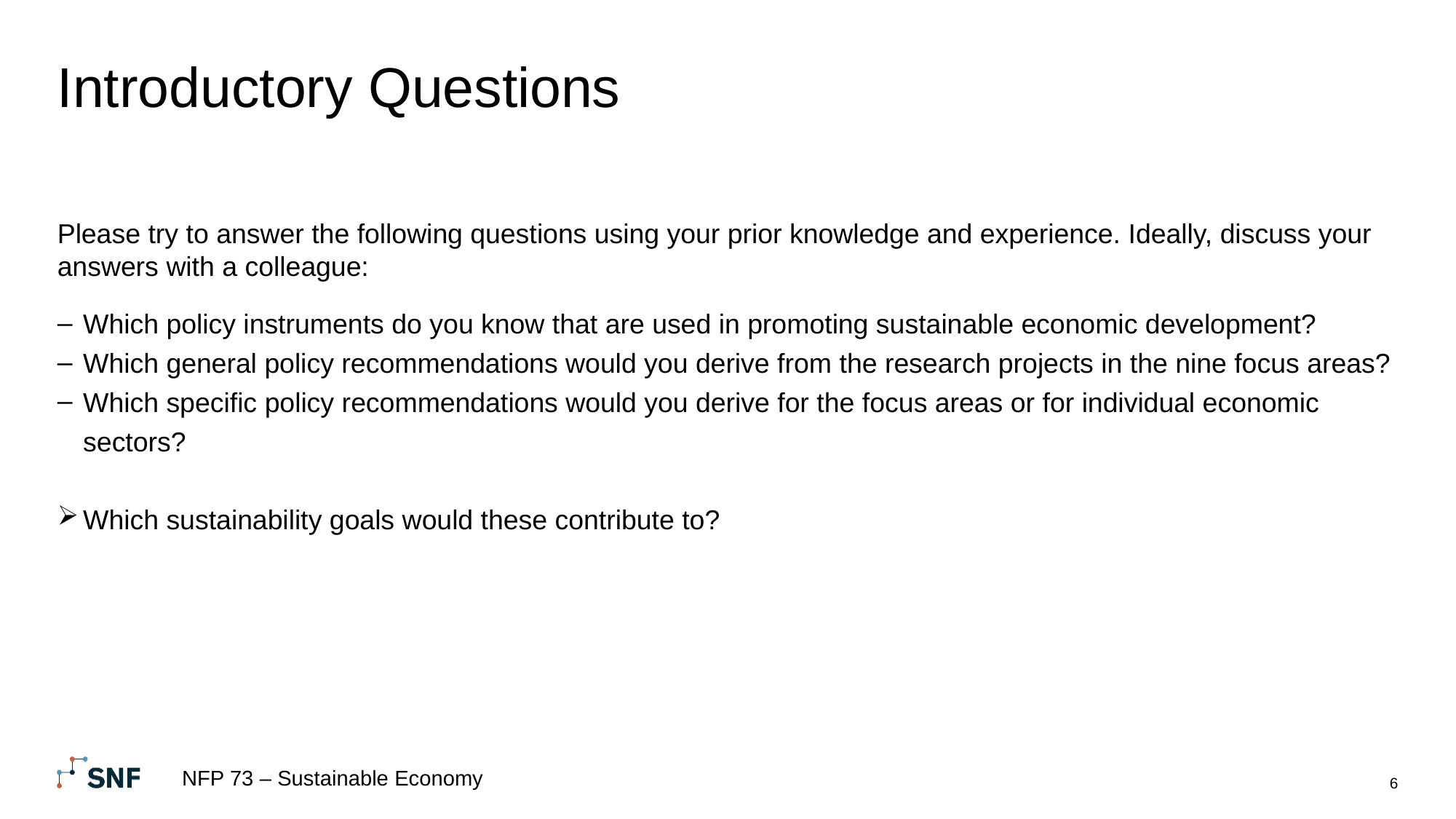

# Introductory Questions
Please try to answer the following questions using your prior knowledge and experience. Ideally, discuss your answers with a colleague:
Which policy instruments do you know that are used in promoting sustainable economic development?
Which general policy recommendations would you derive from the research projects in the nine focus areas?
Which specific policy recommendations would you derive for the focus areas or for individual economic sectors?

Which sustainability goals would these contribute to?
NFP 73 – Sustainable Economy
6